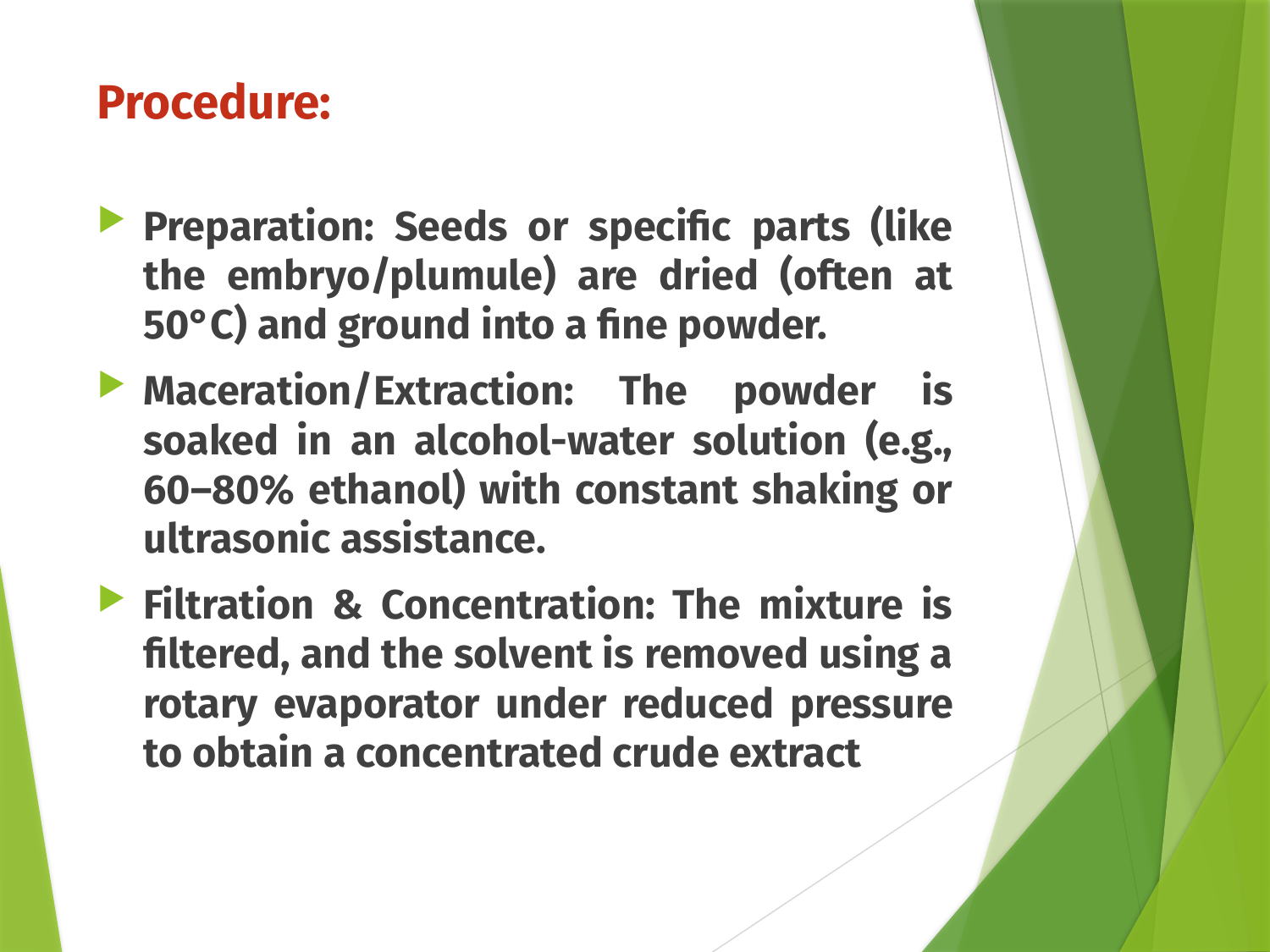

Procedure:

Preparation: Seeds or specific parts (like the embryo/plumule) are dried (often at 50°C) and ground into a fine powder.
Maceration/Extraction: The powder is soaked in an alcohol-water solution (e.g., 60–80% ethanol) with constant shaking or ultrasonic assistance.
Filtration & Concentration: The mixture is filtered, and the solvent is removed using a rotary evaporator under reduced pressure to obtain a concentrated crude extract